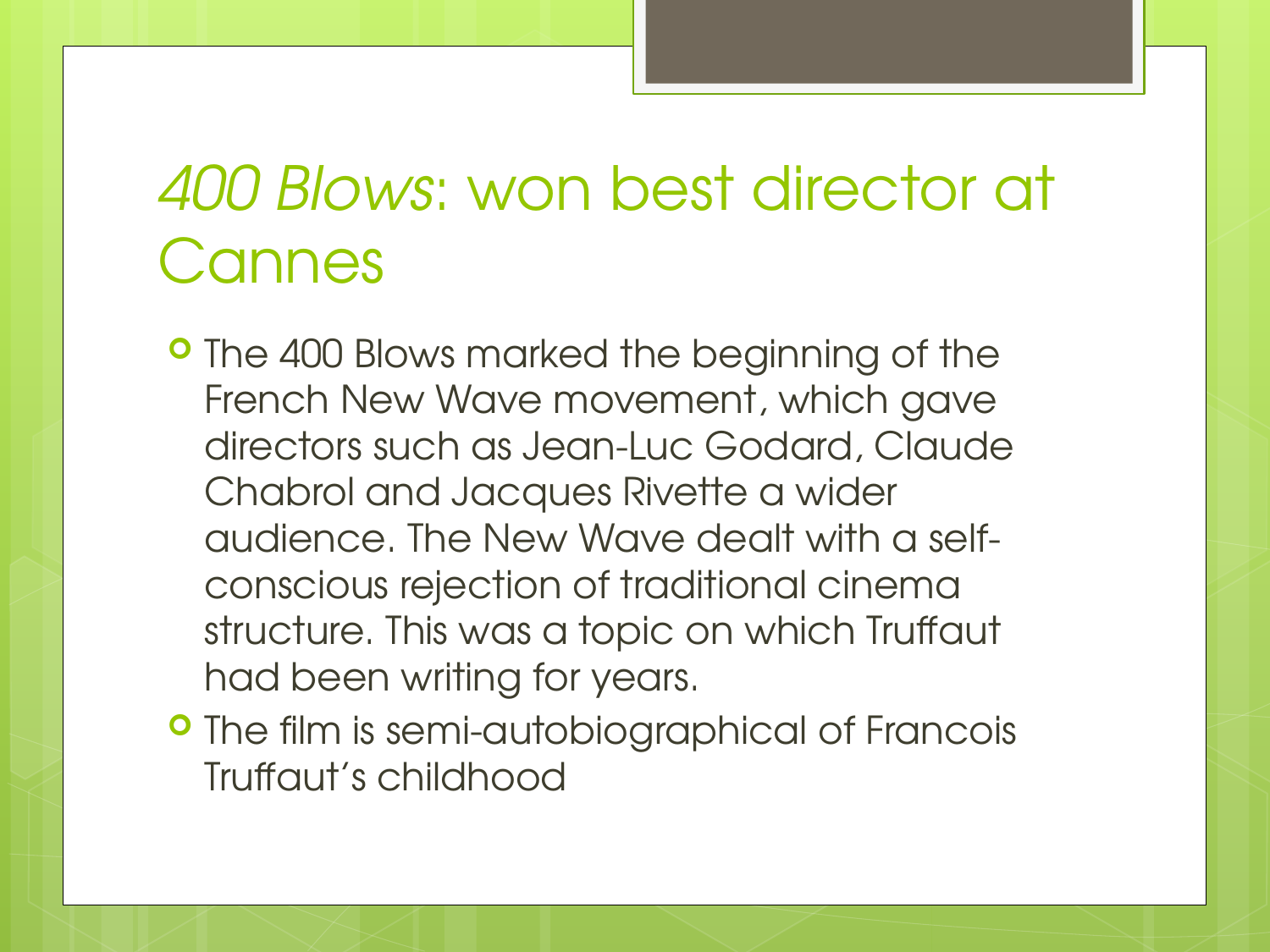

# 400 Blows: won best director at Cannes
The 400 Blows marked the beginning of the French New Wave movement, which gave directors such as Jean-Luc Godard, Claude Chabrol and Jacques Rivette a wider audience. The New Wave dealt with a self-conscious rejection of traditional cinema structure. This was a topic on which Truffaut had been writing for years.
The film is semi-autobiographical of Francois Truffaut’s childhood